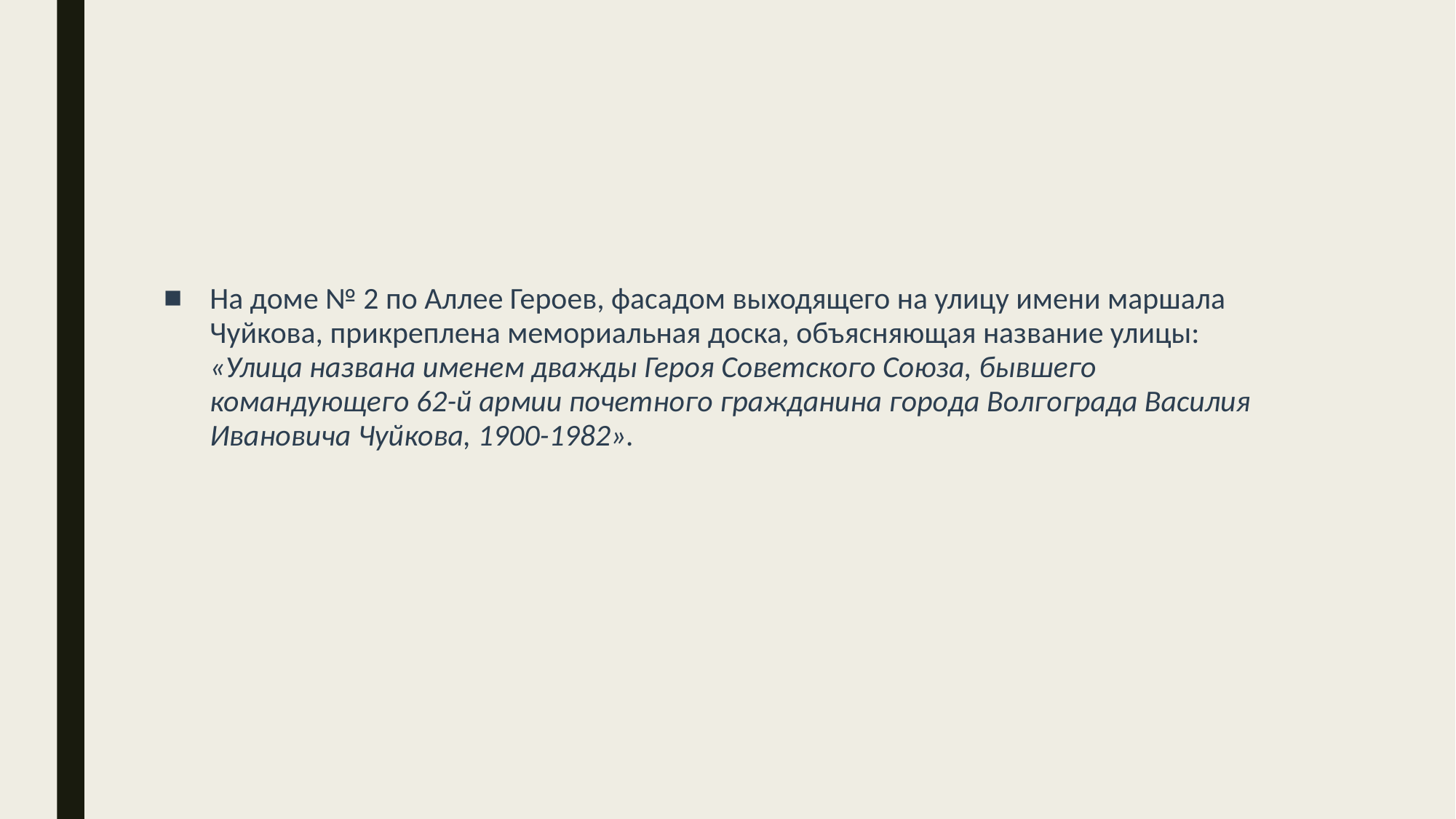

На доме № 2 по Аллее Героев, фасадом выходящего на улицу имени маршала Чуйкова, прикреплена мемориальная доска, объясняющая название улицы: «Улица названа именем дважды Героя Советского Союза, бывшего командующего 62-й армии почетного гражданина города Волгограда Василия Ивановича Чуйкова, 1900-1982».